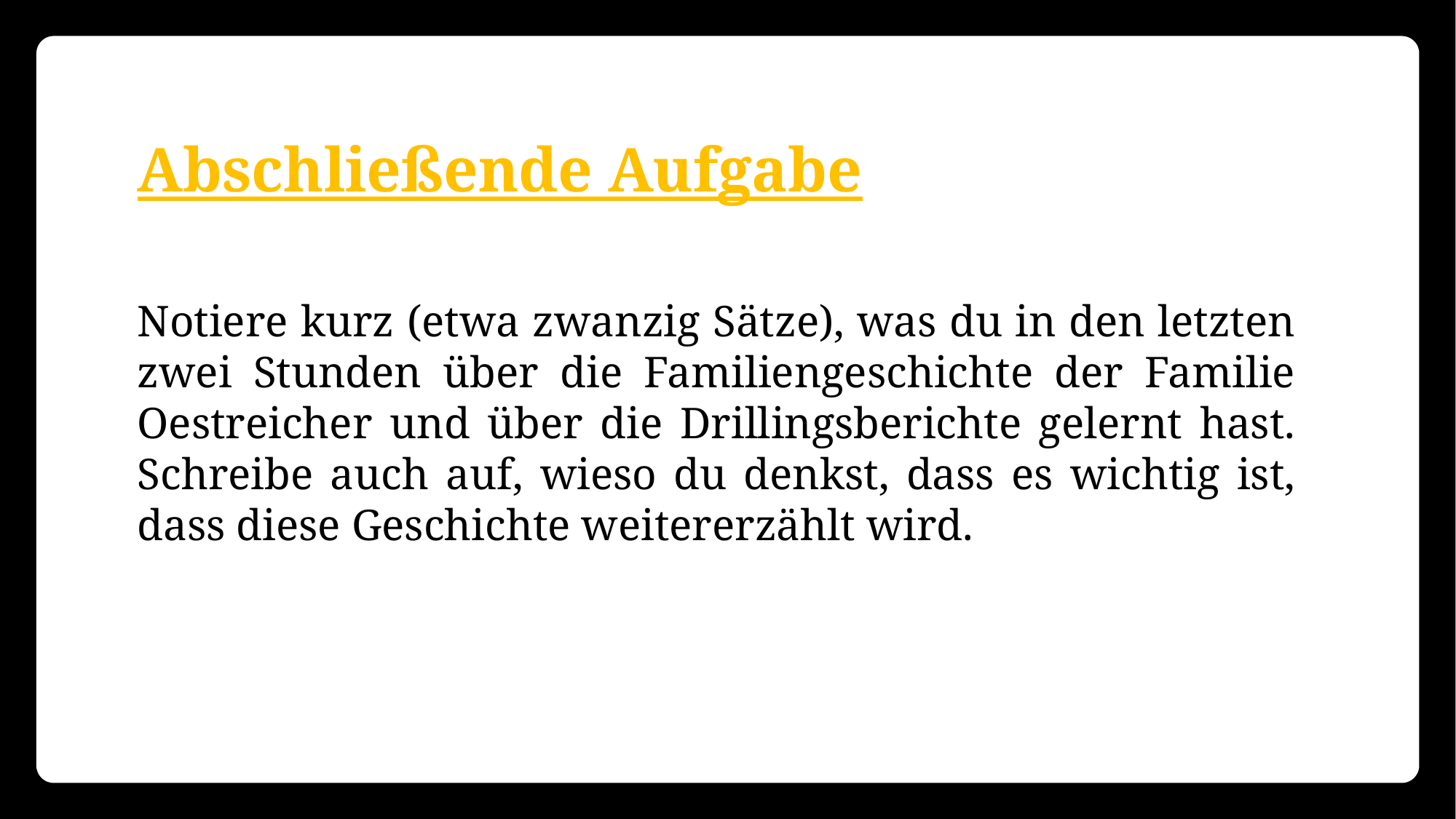

Abschließende Aufgabe
Notiere kurz (etwa zwanzig Sätze), was du in den letzten zwei Stunden über die Familiengeschichte der Familie Oestreicher und über die Drillingsberichte gelernt hast. Schreibe auch auf, wieso du denkst, dass es wichtig ist, dass diese Geschichte weitererzählt wird.